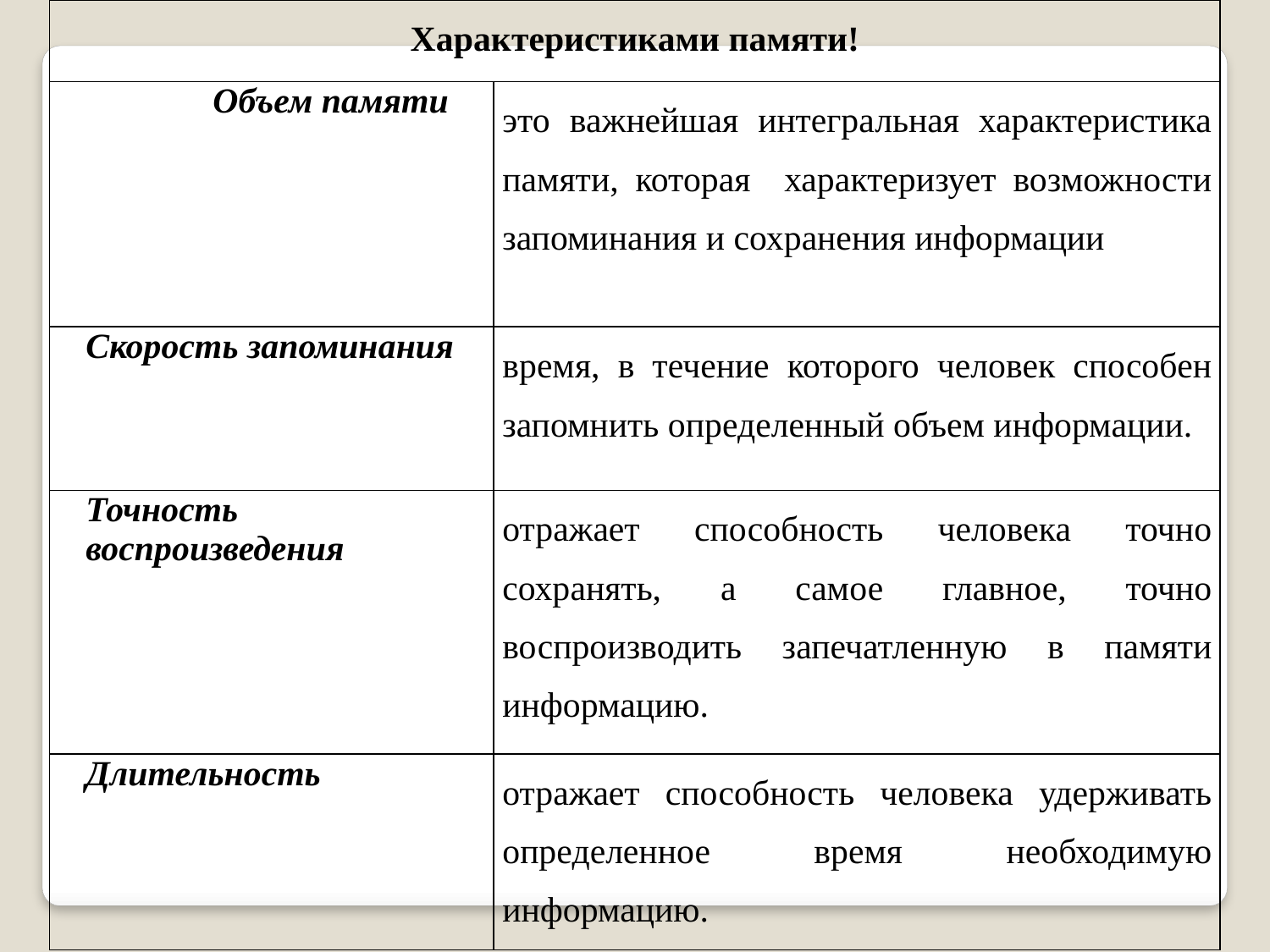

| Характеристиками памяти! |  |
| --- | --- |
| Объем памяти | это важнейшая интегральная характеристика памяти, которая характеризует возможности запоминания и сохранения информации |
| Скорость запоминания | время, в течение которого человек способен запомнить определенный объем информации. |
| Точность воспроизведения | отражает способность человека точно сохранять, а самое главное, точно воспроизводить запечатленную в памяти информацию. |
| Длительность | отражает способность человека удерживать определенное время необходимую информацию. |